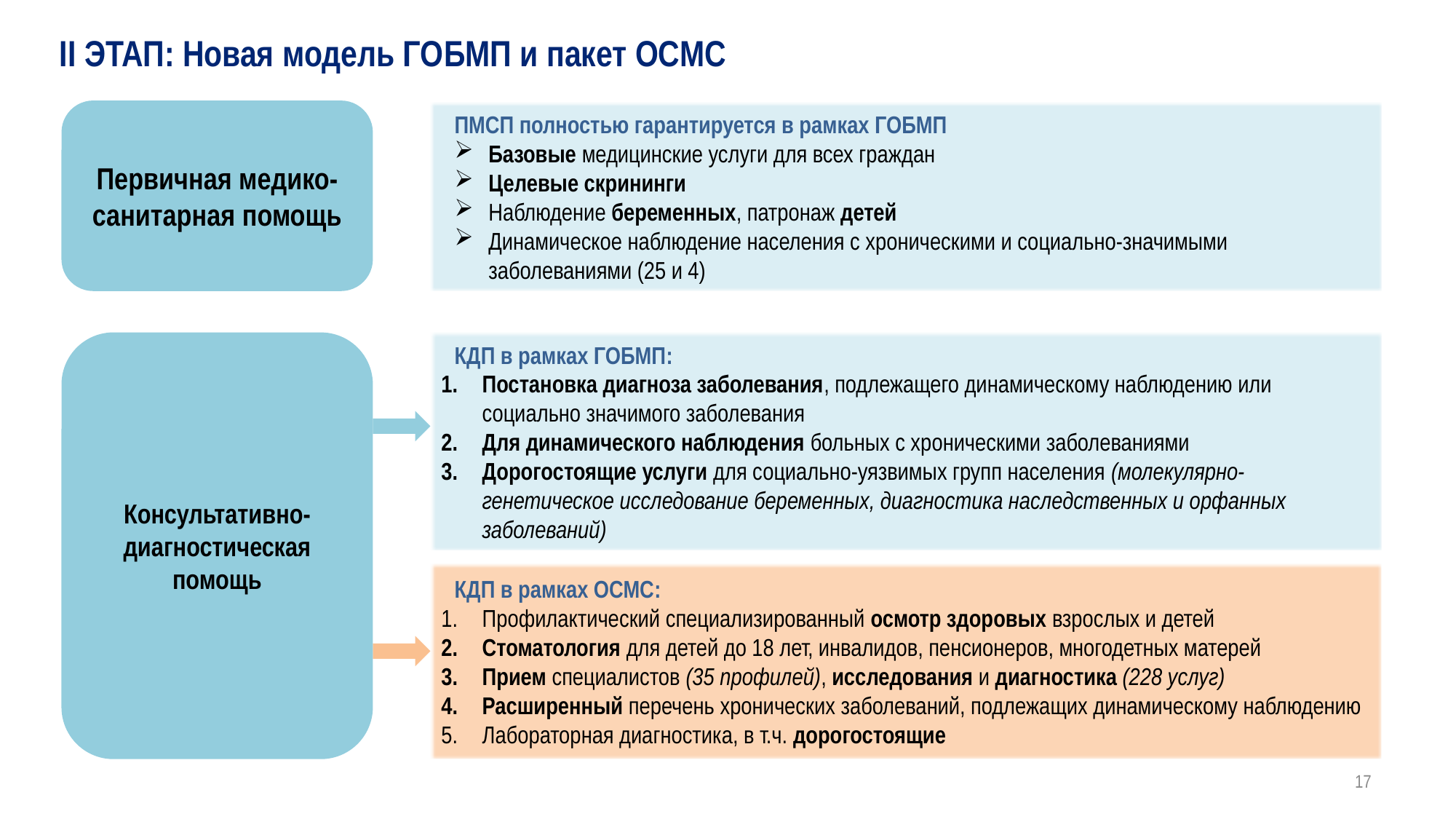

II ЭТАП: Новая модель ГОБМП и пакет ОСМС
Первичная медико-санитарная помощь
ПМСП полностью гарантируется в рамках ГОБМП
Базовые медицинские услуги для всех граждан
Целевые скрининги
Наблюдение беременных, патронаж детей
Динамическое наблюдение населения с хроническими и социально-значимыми заболеваниями (25 и 4)
Консультативно-диагностическая помощь
КДП в рамках ГОБМП:
Постановка диагноза заболевания, подлежащего динамическому наблюдению или социально значимого заболевания
Для динамического наблюдения больных с хроническими заболеваниями
Дорогостоящие услуги для социально-уязвимых групп населения (молекулярно-генетическое исследование беременных, диагностика наследственных и орфанных заболеваний)

КДП в рамках ОСМС:
Профилактический специализированный осмотр здоровых взрослых и детей
Стоматология для детей до 18 лет, инвалидов, пенсионеров, многодетных матерей
Прием специалистов (35 профилей), исследования и диагностика (228 услуг)
Расширенный перечень хронических заболеваний, подлежащих динамическому наблюдению
Лабораторная диагностика, в т.ч. дорогостоящие

17